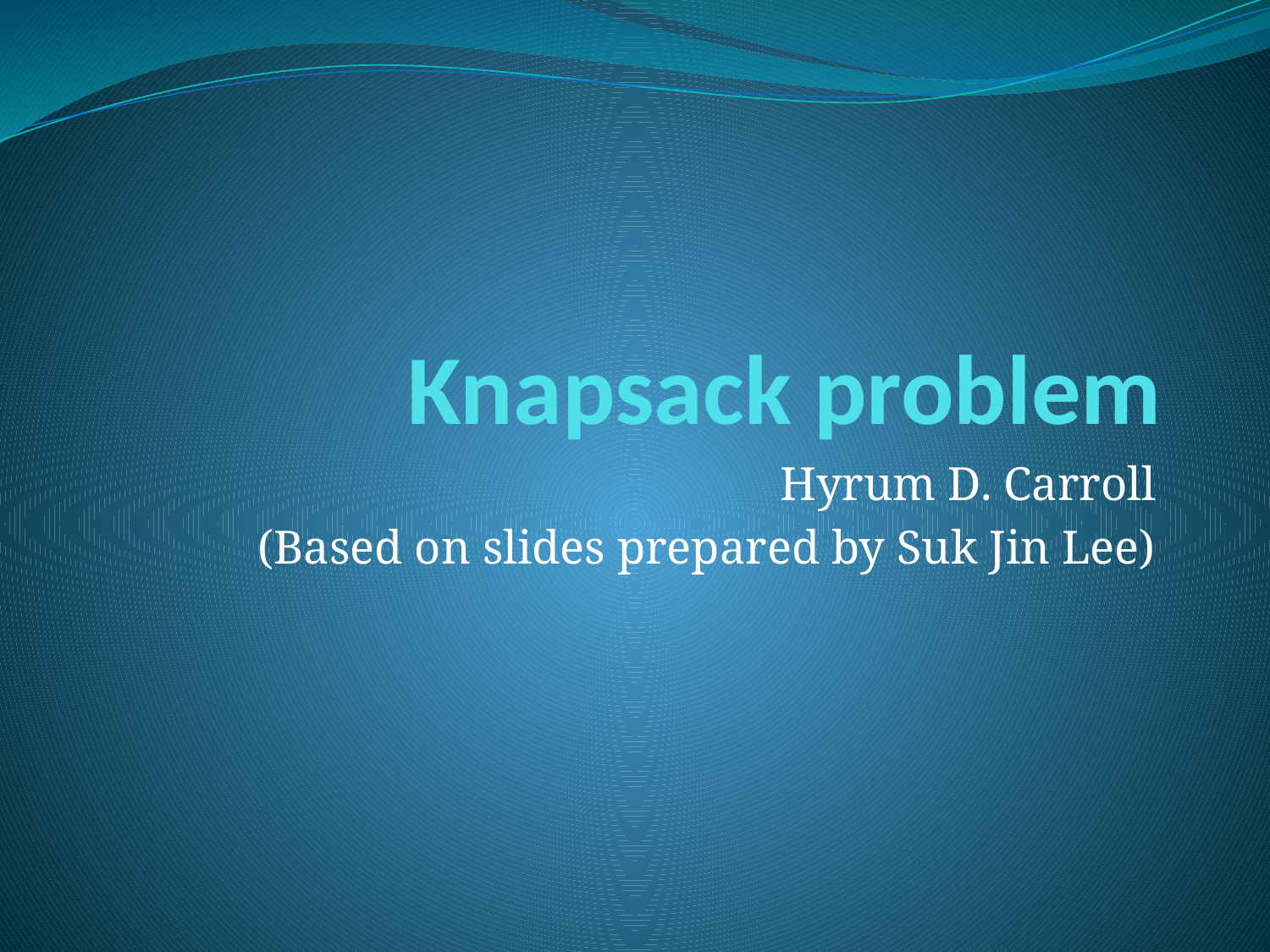

# Knapsack problem
Hyrum D. Carroll
(Based on slides prepared by Suk Jin Lee)